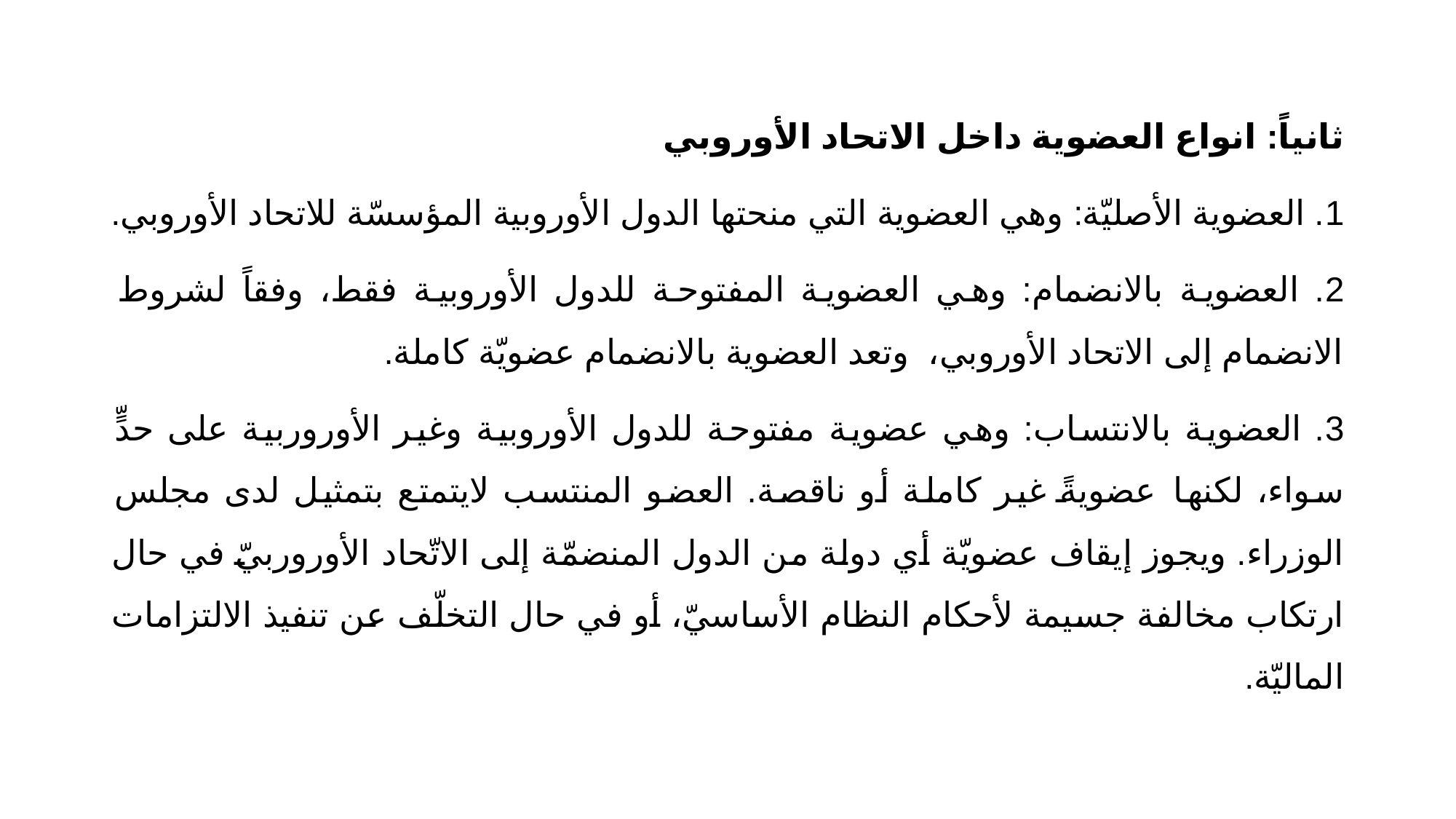

ثانياً: انواع العضوية داخل الاتحاد الأوروبي
1. العضوية الأصليّة: وهي العضوية التي منحتها الدول الأوروبية المؤسسّة للاتحاد الأوروبي.
2. العضوية بالانضمام: وهي العضوية المفتوحة للدول الأوروبية فقط، وفقاً لشروط الانضمام إلى الاتحاد الأوروبي،  وتعد العضوية بالانضمام عضويّة كاملة.
3. العضوية بالانتساب: وهي عضوية مفتوحة للدول الأوروبية وغير الأوروربية على حدٍّ سواء، لكنها عضويةً غير كاملة أو ناقصة. العضو المنتسب لايتمتع بتمثيل لدى مجلس الوزراء. ويجوز إيقاف عضويّة أي دولة من الدول المنضمّة إلى الاتّحاد الأوروربيّ في حال ارتكاب مخالفة جسيمة لأحكام النظام الأساسيّ، أو في حال التخلّف عن تنفيذ الالتزامات الماليّة.